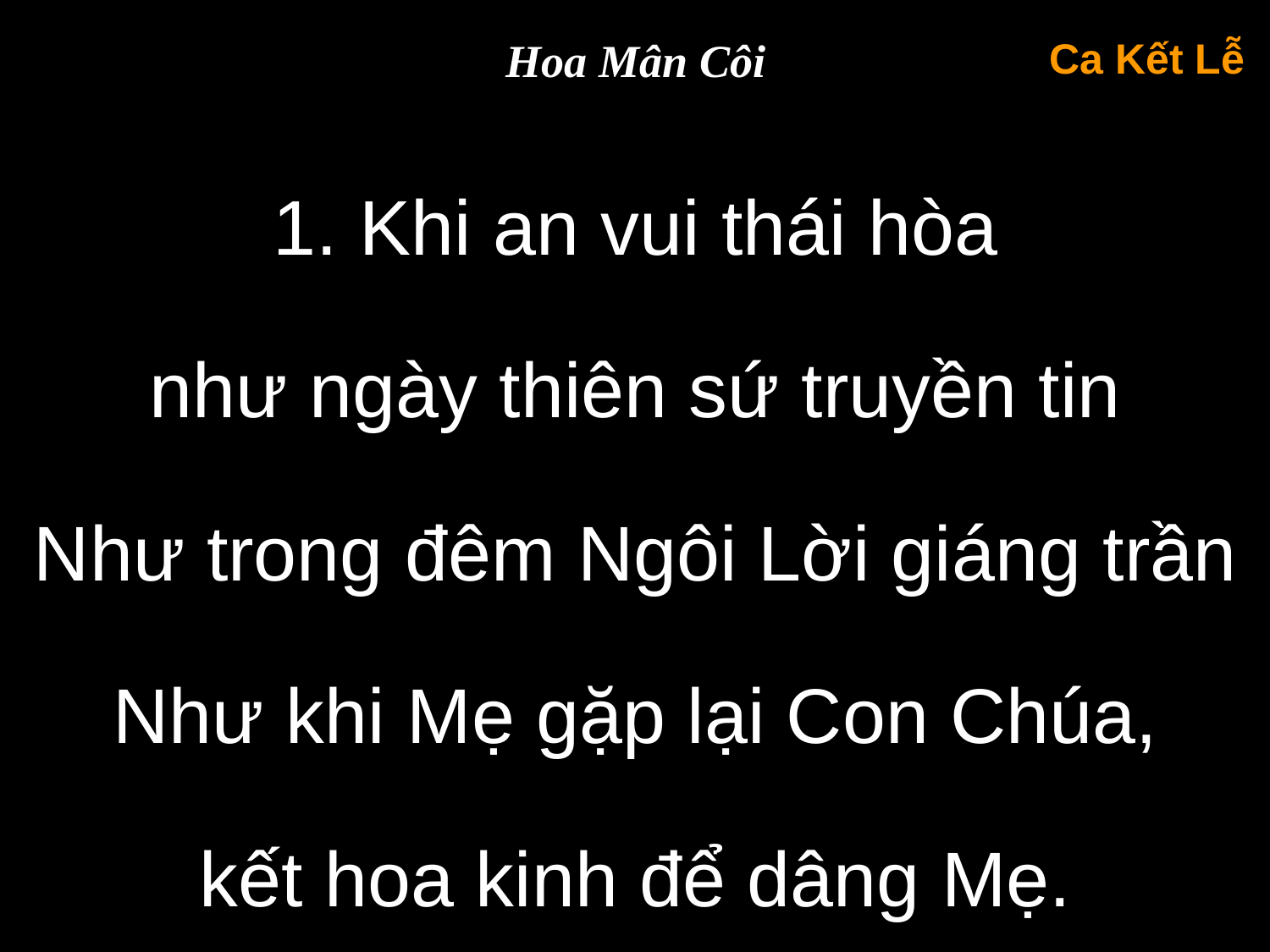

Hoa Mân Côi
Ca Kết Lễ
1. Khi an vui thái hòa
như ngày thiên sứ truyền tin
Như trong đêm Ngôi Lời giáng trần
Như khi Mẹ gặp lại Con Chúa,
kết hoa kinh để dâng Mẹ.